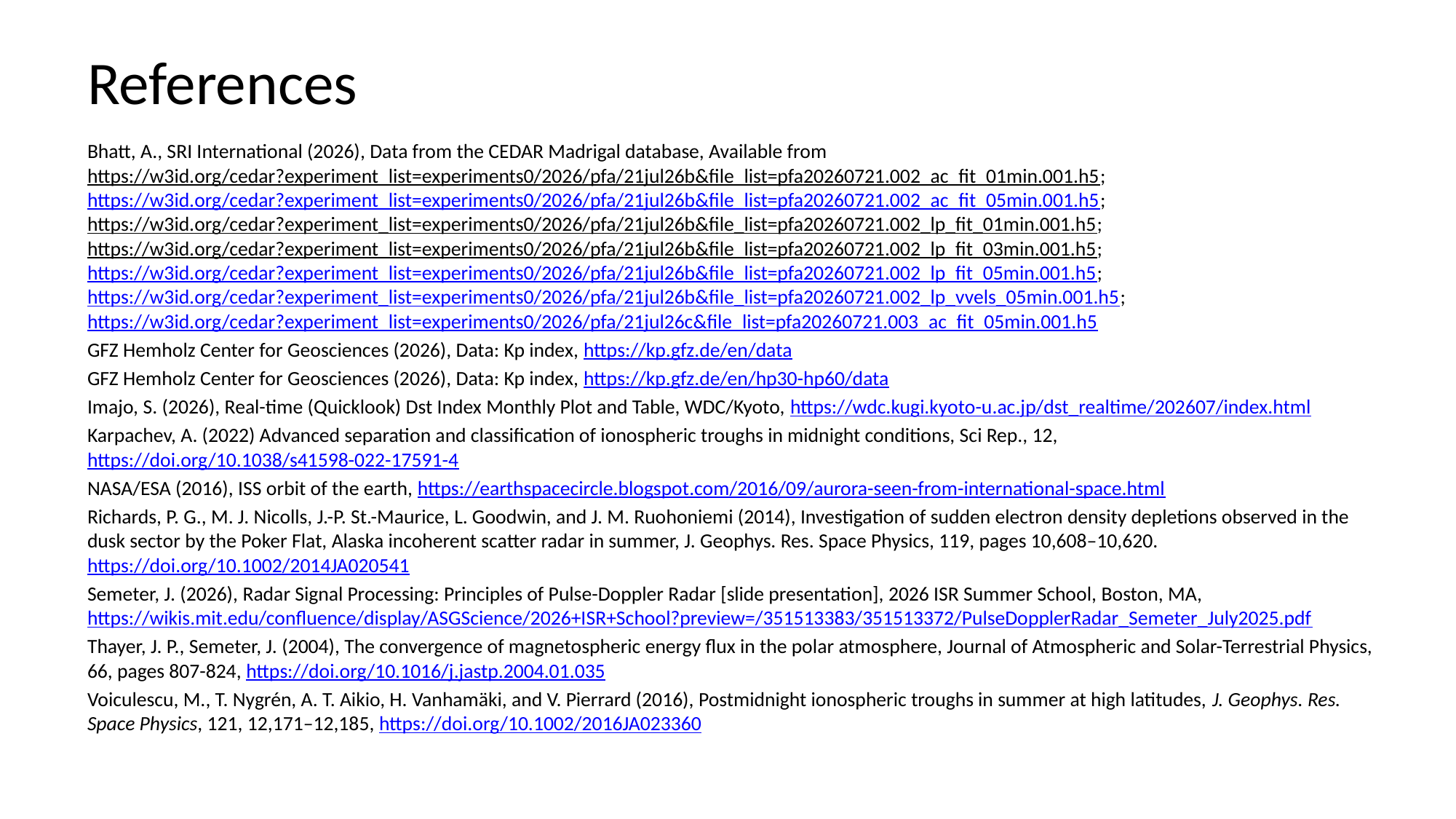

# References
Bhatt, A., SRI International (2026), Data from the CEDAR Madrigal database, Available from https://w3id.org/cedar?experiment_list=experiments0/2026/pfa/21jul26b&file_list=pfa20260721.002_ac_fit_01min.001.h5; https://w3id.org/cedar?experiment_list=experiments0/2026/pfa/21jul26b&file_list=pfa20260721.002_ac_fit_05min.001.h5;  https://w3id.org/cedar?experiment_list=experiments0/2026/pfa/21jul26b&file_list=pfa20260721.002_lp_fit_01min.001.h5;  https://w3id.org/cedar?experiment_list=experiments0/2026/pfa/21jul26b&file_list=pfa20260721.002_lp_fit_03min.001.h5;  https://w3id.org/cedar?experiment_list=experiments0/2026/pfa/21jul26b&file_list=pfa20260721.002_lp_fit_05min.001.h5;  https://w3id.org/cedar?experiment_list=experiments0/2026/pfa/21jul26b&file_list=pfa20260721.002_lp_vvels_05min.001.h5;  https://w3id.org/cedar?experiment_list=experiments0/2026/pfa/21jul26c&file_list=pfa20260721.003_ac_fit_05min.001.h5
GFZ Hemholz Center for Geosciences (2026), Data: Kp index, https://kp.gfz.de/en/data
GFZ Hemholz Center for Geosciences (2026), Data: Kp index, https://kp.gfz.de/en/hp30-hp60/data
Imajo, S. (2026), Real-time (Quicklook) Dst Index Monthly Plot and Table, WDC/Kyoto, https://wdc.kugi.kyoto-u.ac.jp/dst_realtime/202607/index.html
Karpachev, A. (2022) Advanced separation and classification of ionospheric troughs in midnight conditions, Sci Rep., 12, https://doi.org/10.1038/s41598-022-17591-4
NASA/ESA (2016), ISS orbit of the earth, https://earthspacecircle.blogspot.com/2016/09/aurora-seen-from-international-space.html
Richards, P. G., M. J. Nicolls, J.-P. St.-Maurice, L. Goodwin, and J. M. Ruohoniemi (2014), Investigation of sudden electron density depletions observed in the dusk sector by the Poker Flat, Alaska incoherent scatter radar in summer, J. Geophys. Res. Space Physics, 119, pages 10,608–10,620. https://doi.org/10.1002/2014JA020541
Semeter, J. (2026), Radar Signal Processing: Principles of Pulse-Doppler Radar [slide presentation], 2026 ISR Summer School, Boston, MA, https://wikis.mit.edu/confluence/display/ASGScience/2026+ISR+School?preview=/351513383/351513372/PulseDopplerRadar_Semeter_July2025.pdf
Thayer, J. P., Semeter, J. (2004), The convergence of magnetospheric energy flux in the polar atmosphere, Journal of Atmospheric and Solar-Terrestrial Physics, 66, pages 807-824, https://doi.org/10.1016/j.jastp.2004.01.035
Voiculescu, M., T. Nygrén, A. T. Aikio, H. Vanhamäki, and V. Pierrard (2016), Postmidnight ionospheric troughs in summer at high latitudes, J. Geophys. Res. Space Physics, 121, 12,171–12,185, https://doi.org/10.1002/2016JA023360